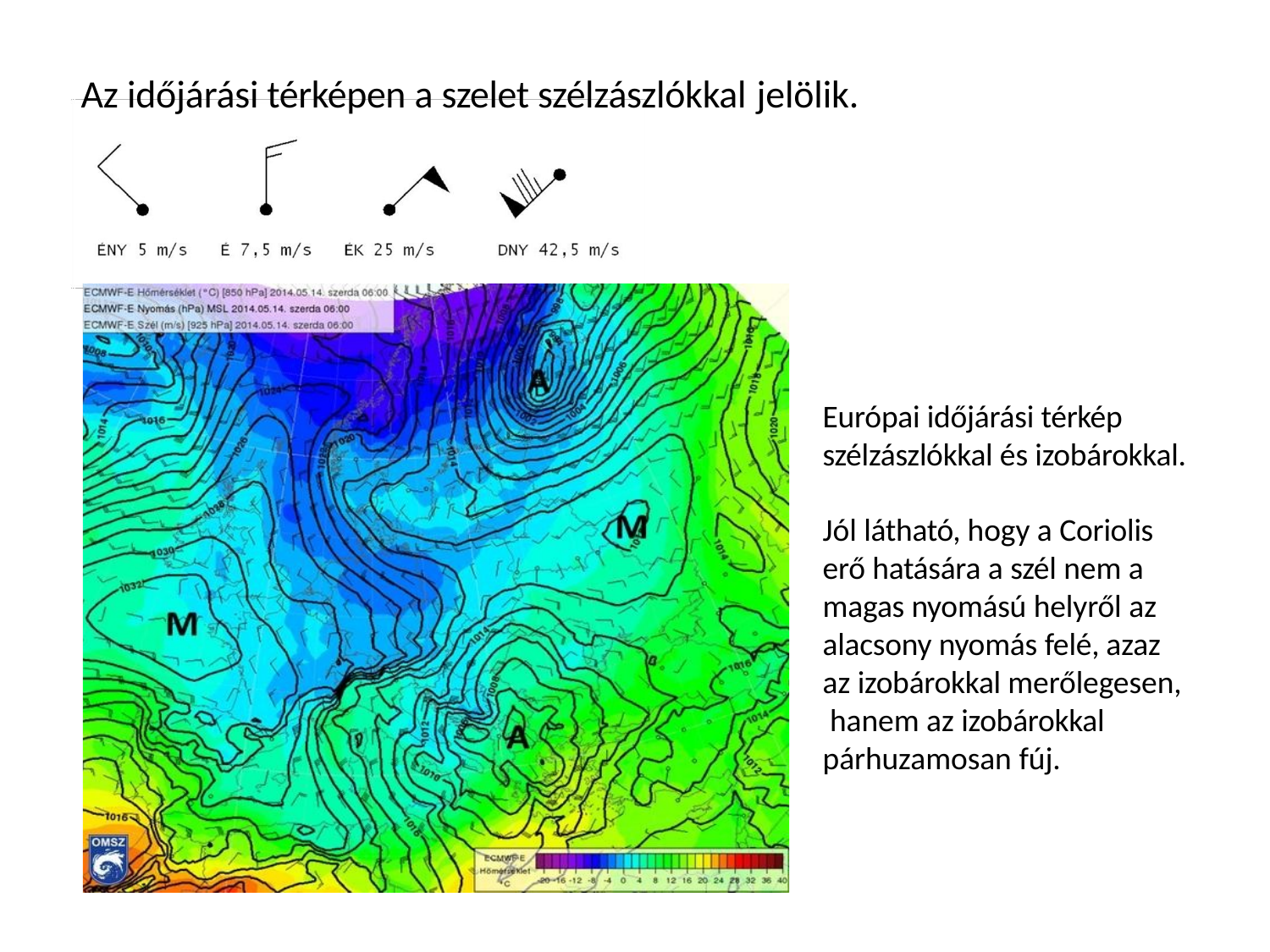

# Az időjárási térképen a szelet szélzászlókkal jelölik.

Európai időjárási térkép
szélzászlókkal és izobárokkal.

Jól látható, hogy a Coriolis  erő hatására a szél nem a  magas nyomású helyről az  alacsony nyomás felé, azaz
az izobárokkal merőlegesen,  hanem az izobárokkal  párhuzamosan fúj.